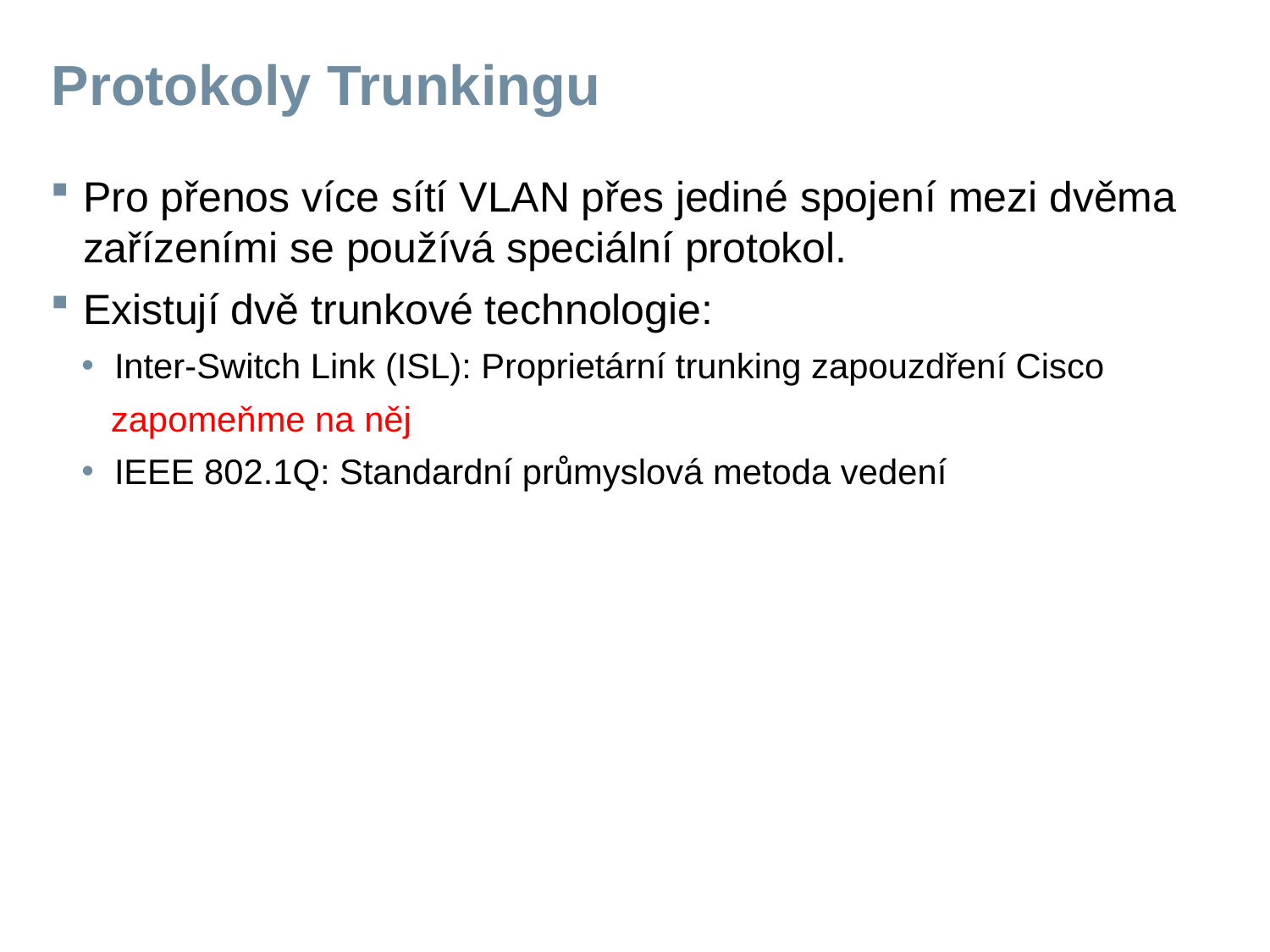

# Protokoly Trunkingu
Pro přenos více sítí VLAN přes jediné spojení mezi dvěma zařízeními se používá speciální protokol.
Existují dvě trunkové technologie:
Inter-Switch Link (ISL): Proprietární trunking zapouzdření Cisco
   zapomeňme na něj
IEEE 802.1Q: Standardní průmyslová metoda vedení